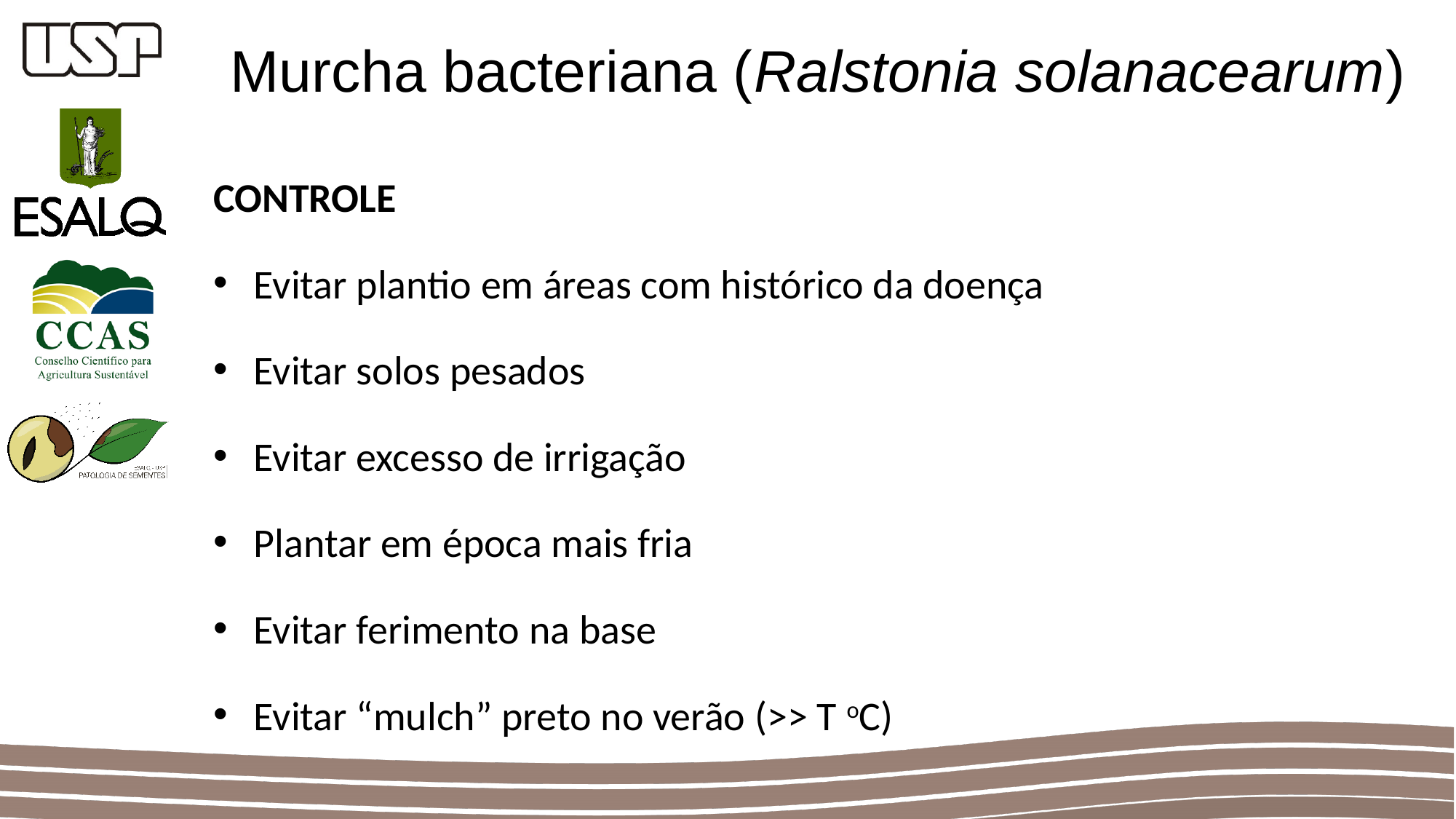

Murcha bacteriana (Ralstonia solanacearum)
CONTROLE
Evitar plantio em áreas com histórico da doença
Evitar solos pesados
Evitar excesso de irrigação
Plantar em época mais fria
Evitar ferimento na base
Evitar “mulch” preto no verão (>> T oC)